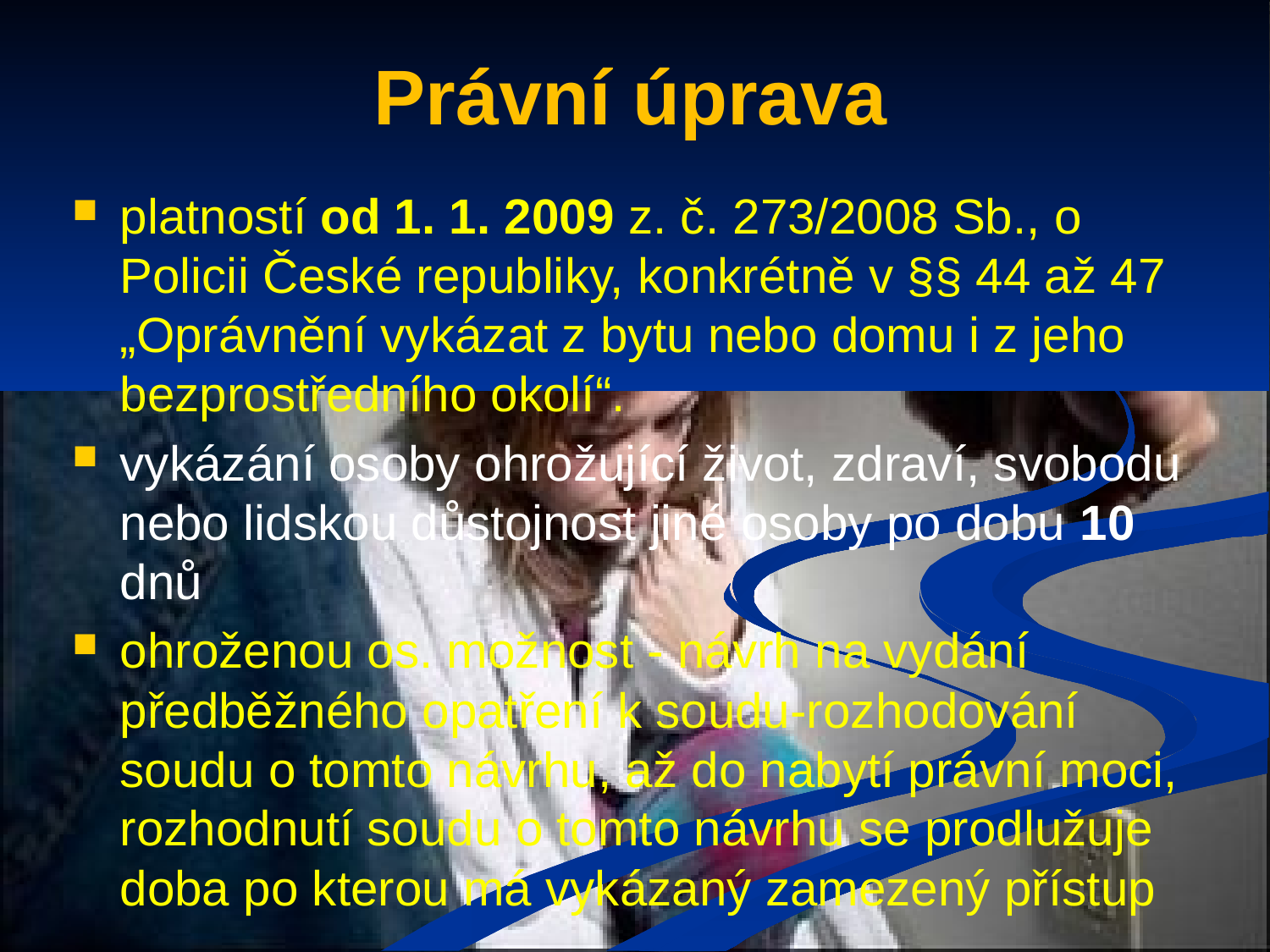

# Právní úprava
platností od 1. 1. 2009 z. č. 273/2008 Sb., o Policii České republiky, konkrétně v §§ 44 až 47 „Oprávnění vykázat z bytu nebo domu i z jeho bezprostředního okolí“.
vykázání osoby ohrožující život, zdraví, svobodu nebo lidskou důstojnost jiné osoby po dobu 10 dnů
ohroženou os. možnost - návrh na vydání předběžného opatření k soudu-rozhodování soudu o tomto návrhu, až do nabytí právní moci, rozhodnutí soudu o tomto návrhu se prodlužuje doba po kterou má vykázaný zamezený přístup